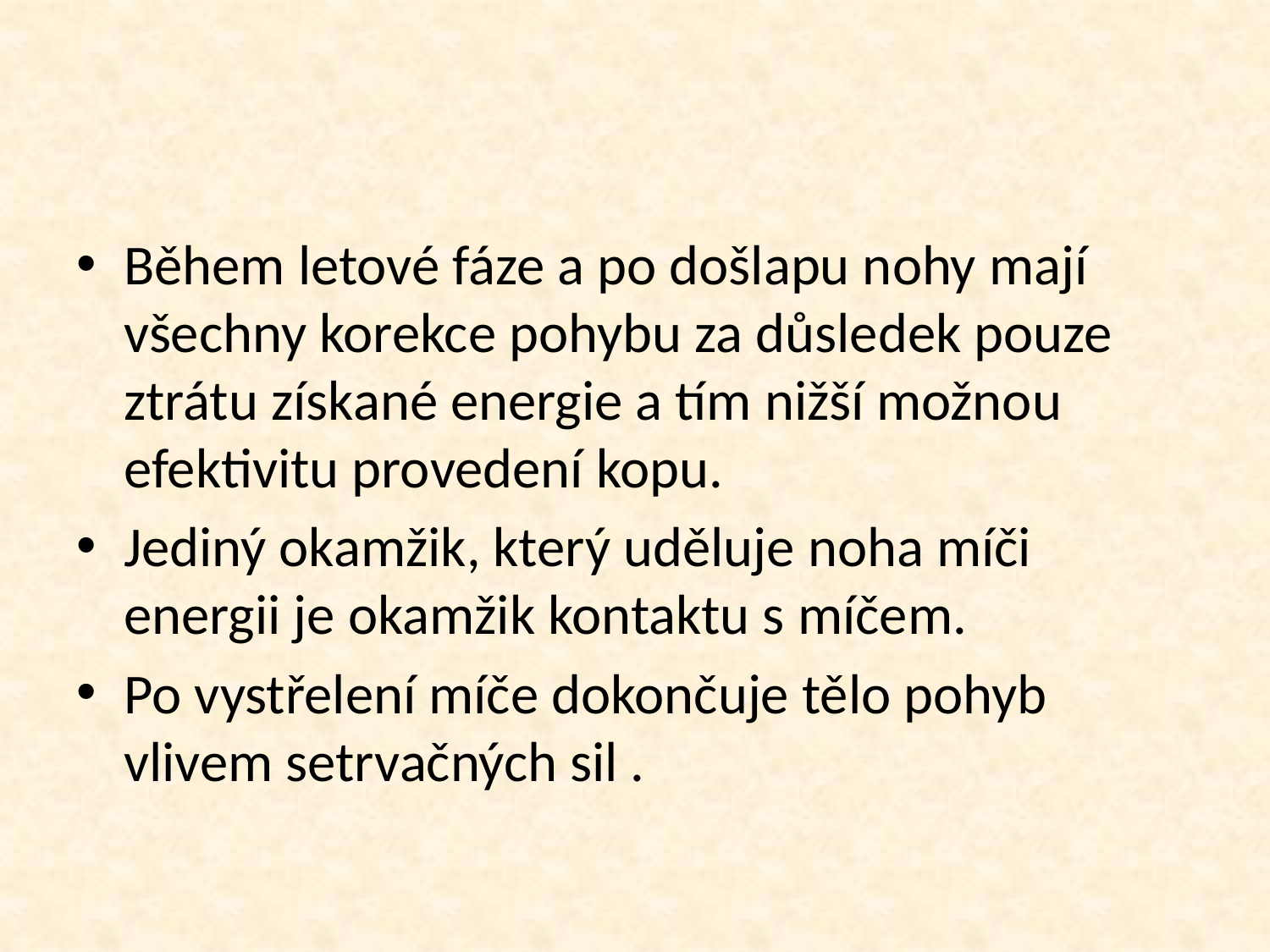

#
Během letové fáze a po došlapu nohy mají všechny korekce pohybu za důsledek pouze ztrátu získané energie a tím nižší možnou efektivitu provedení kopu.
Jediný okamžik, který uděluje noha míči energii je okamžik kontaktu s míčem.
Po vystřelení míče dokončuje tělo pohyb vlivem setrvačných sil .